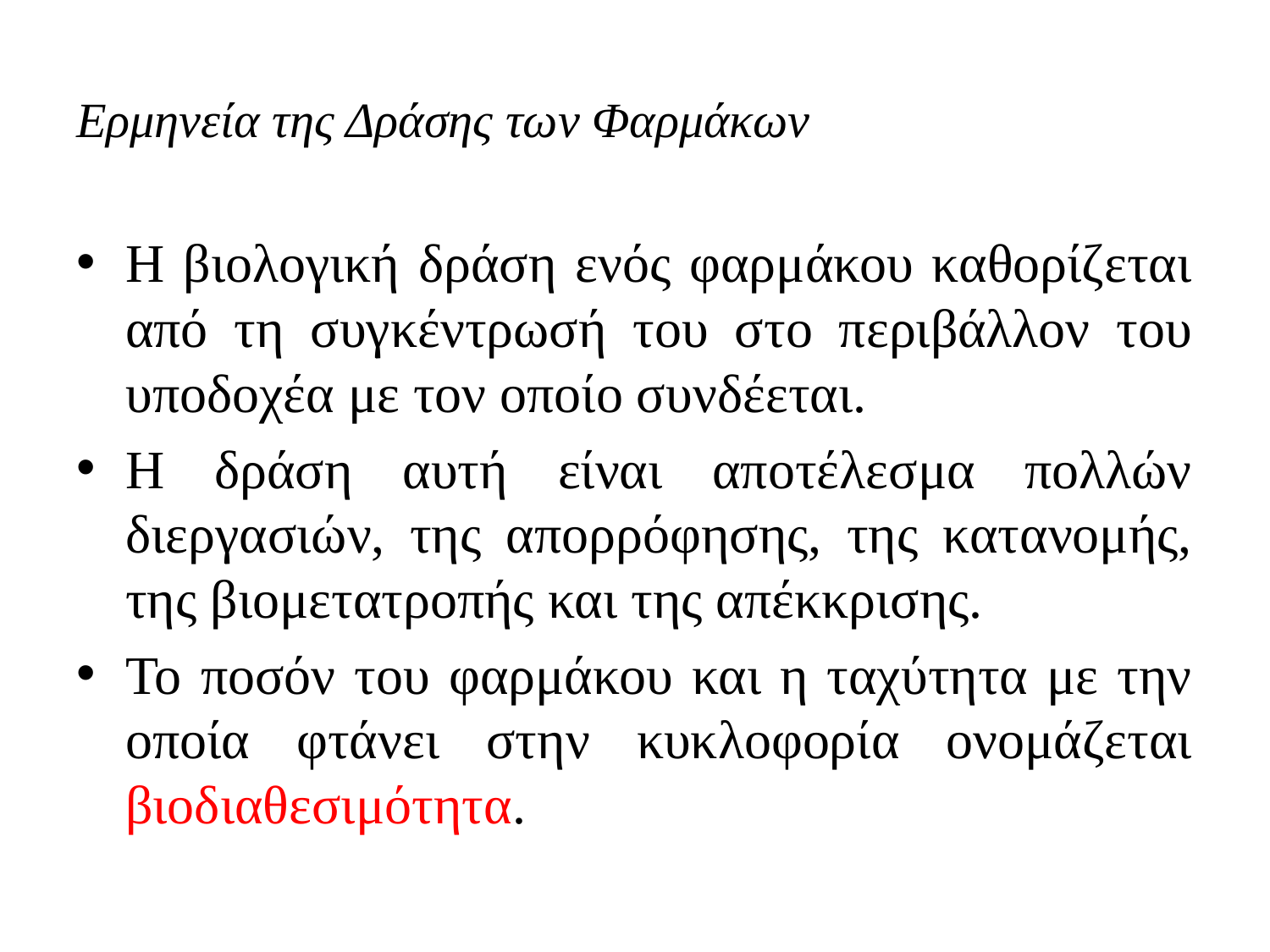

# Ερμηνεία της Δράσης των Φαρμάκων
Η βιολογική δράση ενός φαρμάκου καθορίζεται από τη συγκέντρωσή του στο περιβάλλον του υποδοχέα με τον οποίο συνδέεται.
Η δράση αυτή είναι αποτέλεσμα πολλών διεργασιών, της απορρόφησης, της κατανομής, της βιομετατροπής και της απέκκρισης.
Το ποσόν του φαρμάκου και η ταχύτητα με την οποία φτάνει στην κυκλοφορία ονομάζεται βιοδιαθεσιμότητα.